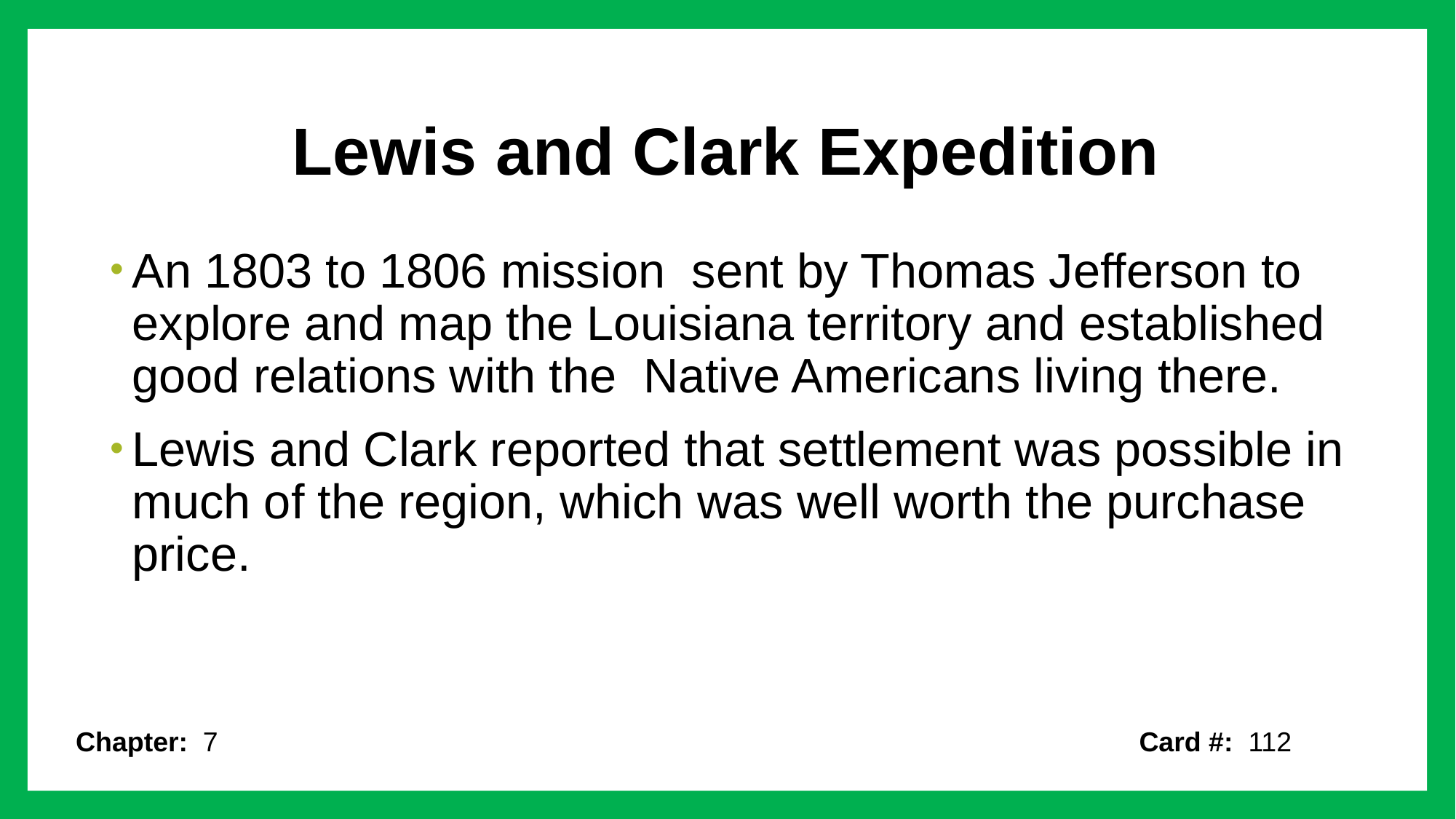

# Lewis and Clark Expedition
An 1803 to 1806 mission  sent by Thomas Jefferson to explore and map the Louisiana territory and established good relations with the  Native Americans living there.
Lewis and Clark reported that settlement was possible in much of the region, which was well worth the purchase price.
Card #:  112
Chapter:  7